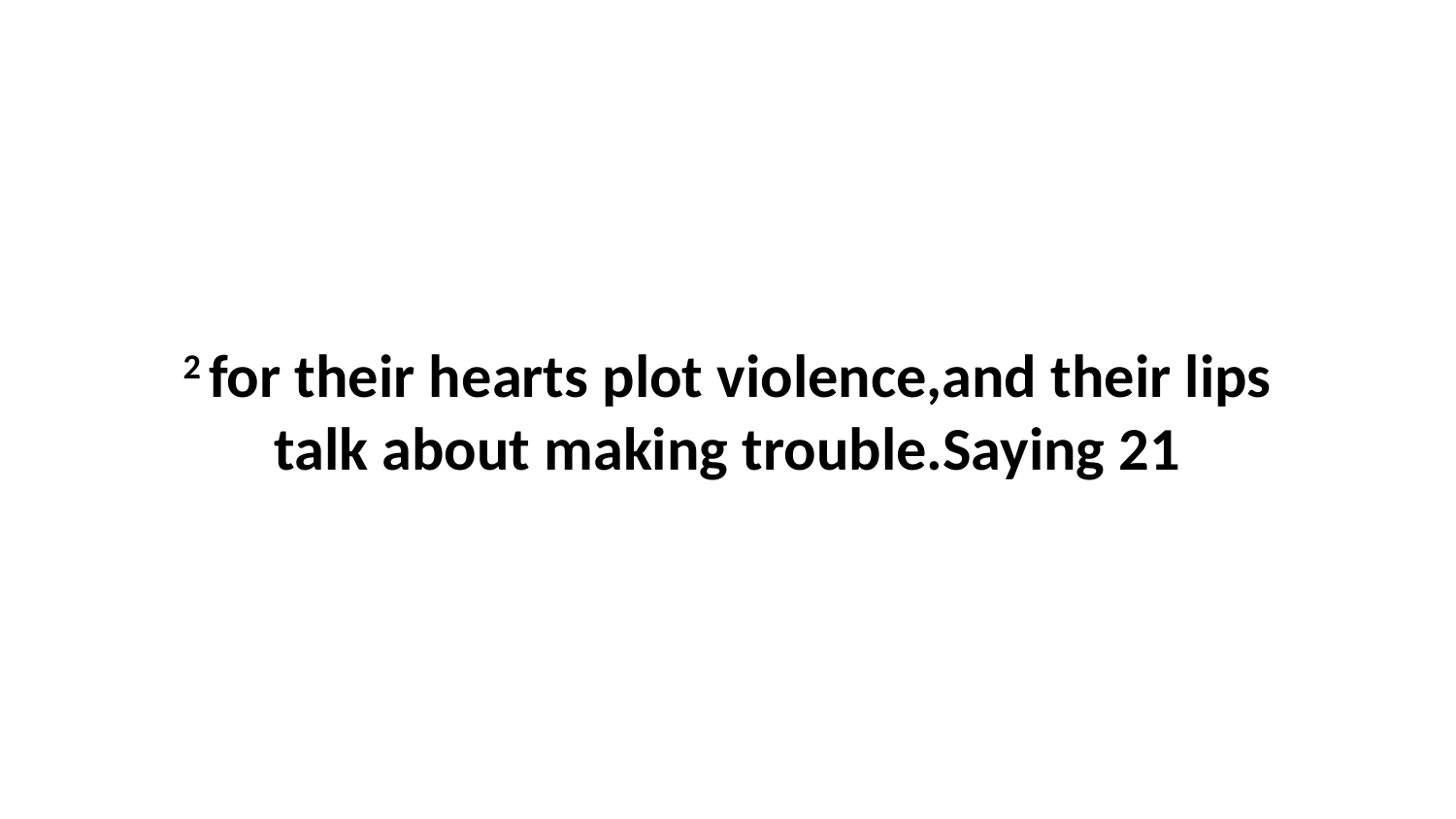

2 for their hearts plot violence,and their lips talk about making trouble.Saying 21